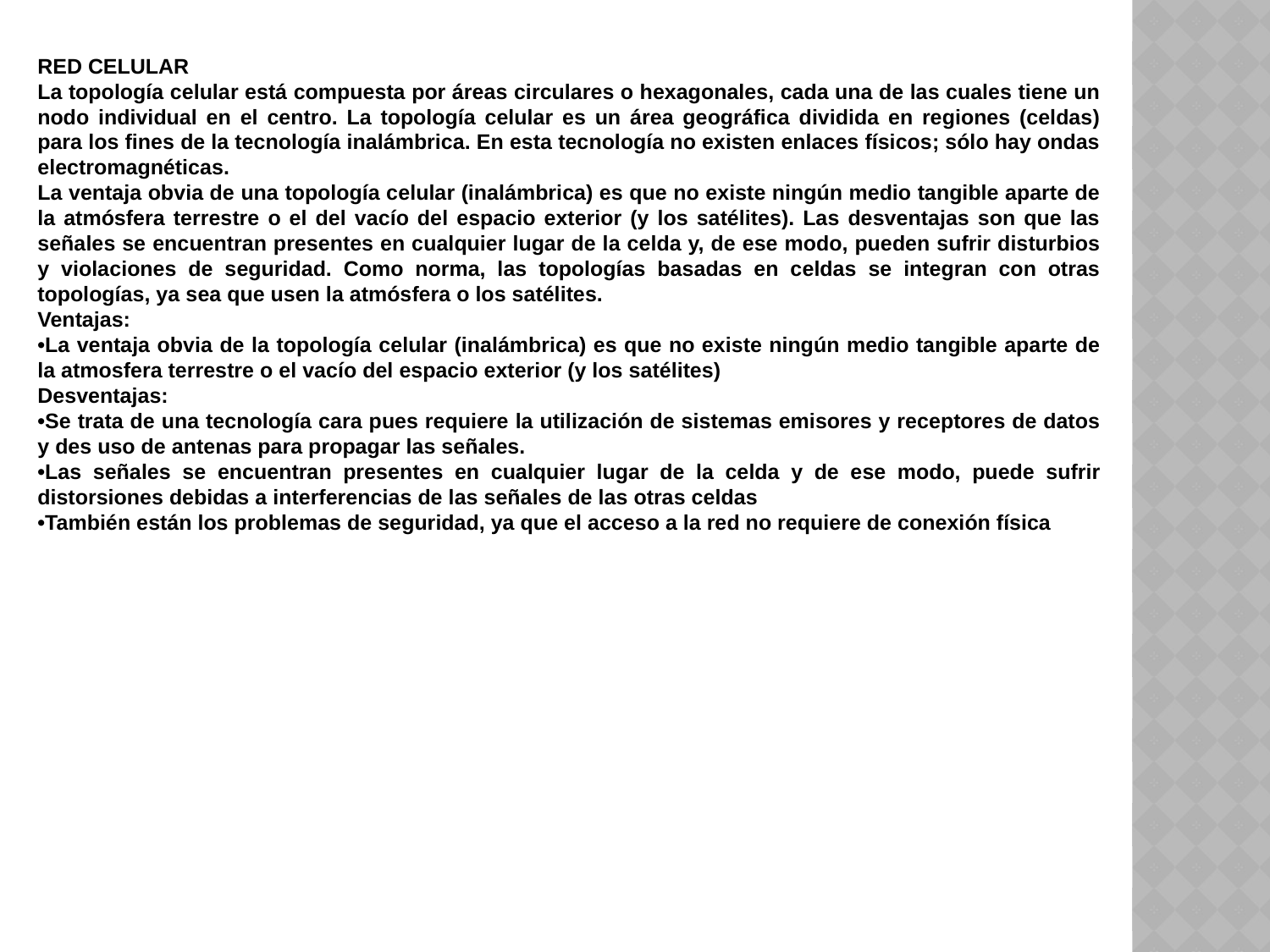

RED CELULAR
La topología celular está compuesta por áreas circulares o hexagonales, cada una de las cuales tiene un nodo individual en el centro. La topología celular es un área geográfica dividida en regiones (celdas) para los fines de la tecnología inalámbrica. En esta tecnología no existen enlaces físicos; sólo hay ondas electromagnéticas.
La ventaja obvia de una topología celular (inalámbrica) es que no existe ningún medio tangible aparte de la atmósfera terrestre o el del vacío del espacio exterior (y los satélites). Las desventajas son que las señales se encuentran presentes en cualquier lugar de la celda y, de ese modo, pueden sufrir disturbios y violaciones de seguridad. Como norma, las topologías basadas en celdas se integran con otras topologías, ya sea que usen la atmósfera o los satélites.
Ventajas:
•La ventaja obvia de la topología celular (inalámbrica) es que no existe ningún medio tangible aparte de la atmosfera terrestre o el vacío del espacio exterior (y los satélites)
Desventajas:
•Se trata de una tecnología cara pues requiere la utilización de sistemas emisores y receptores de datos y des uso de antenas para propagar las señales.
•Las señales se encuentran presentes en cualquier lugar de la celda y de ese modo, puede sufrir distorsiones debidas a interferencias de las señales de las otras celdas
•También están los problemas de seguridad, ya que el acceso a la red no requiere de conexión física